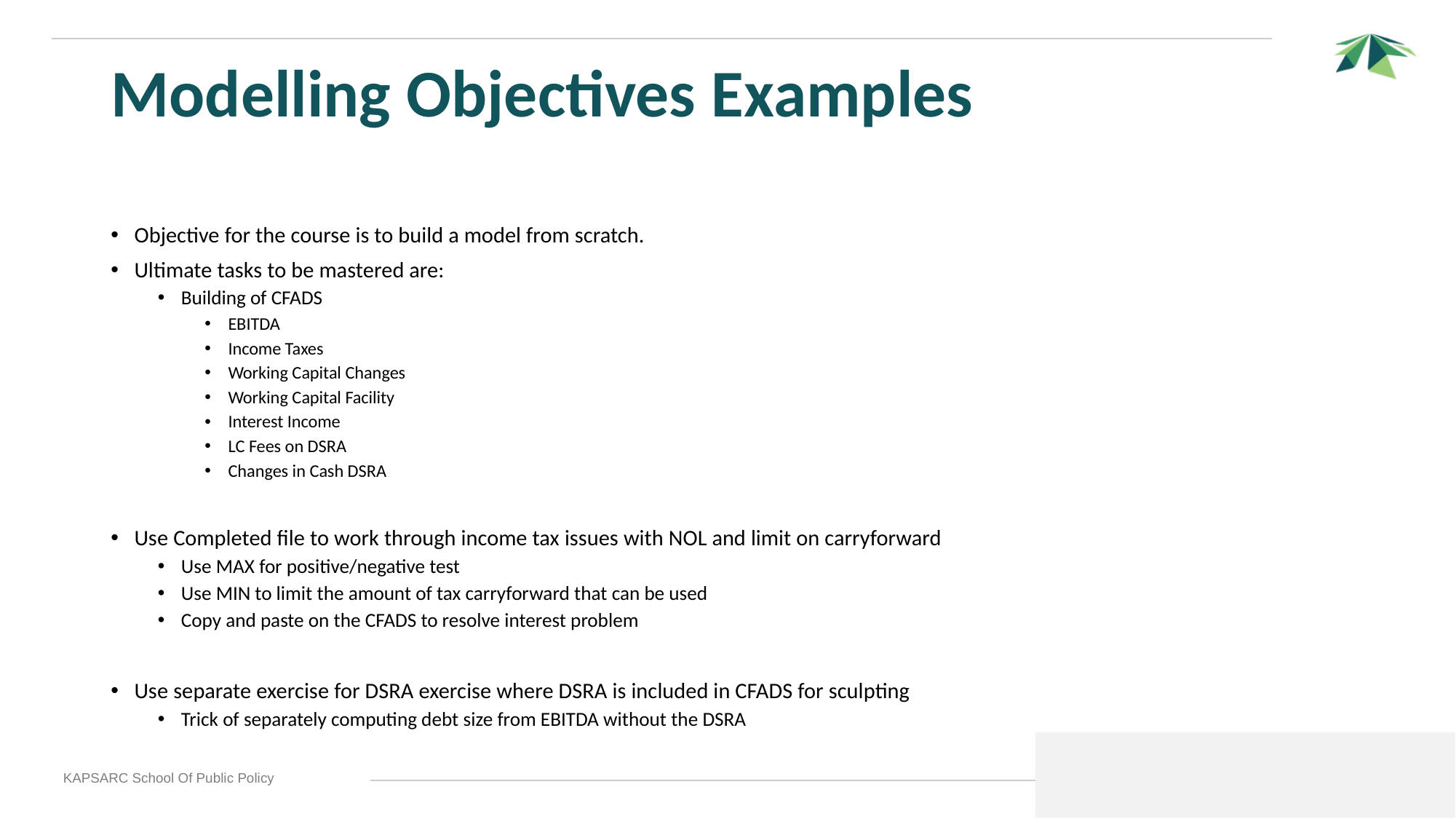

# Modelling Objectives Examples
Objective for the course is to build a model from scratch.
Ultimate tasks to be mastered are:
Building of CFADS
EBITDA
Income Taxes
Working Capital Changes
Working Capital Facility
Interest Income
LC Fees on DSRA
Changes in Cash DSRA

Use Completed file to work through income tax issues with NOL and limit on carryforward
Use MAX for positive/negative test
Use MIN to limit the amount of tax carryforward that can be used
Copy and paste on the CFADS to resolve interest problem

Use separate exercise for DSRA exercise where DSRA is included in CFADS for sculpting
Trick of separately computing debt size from EBITDA without the DSRA